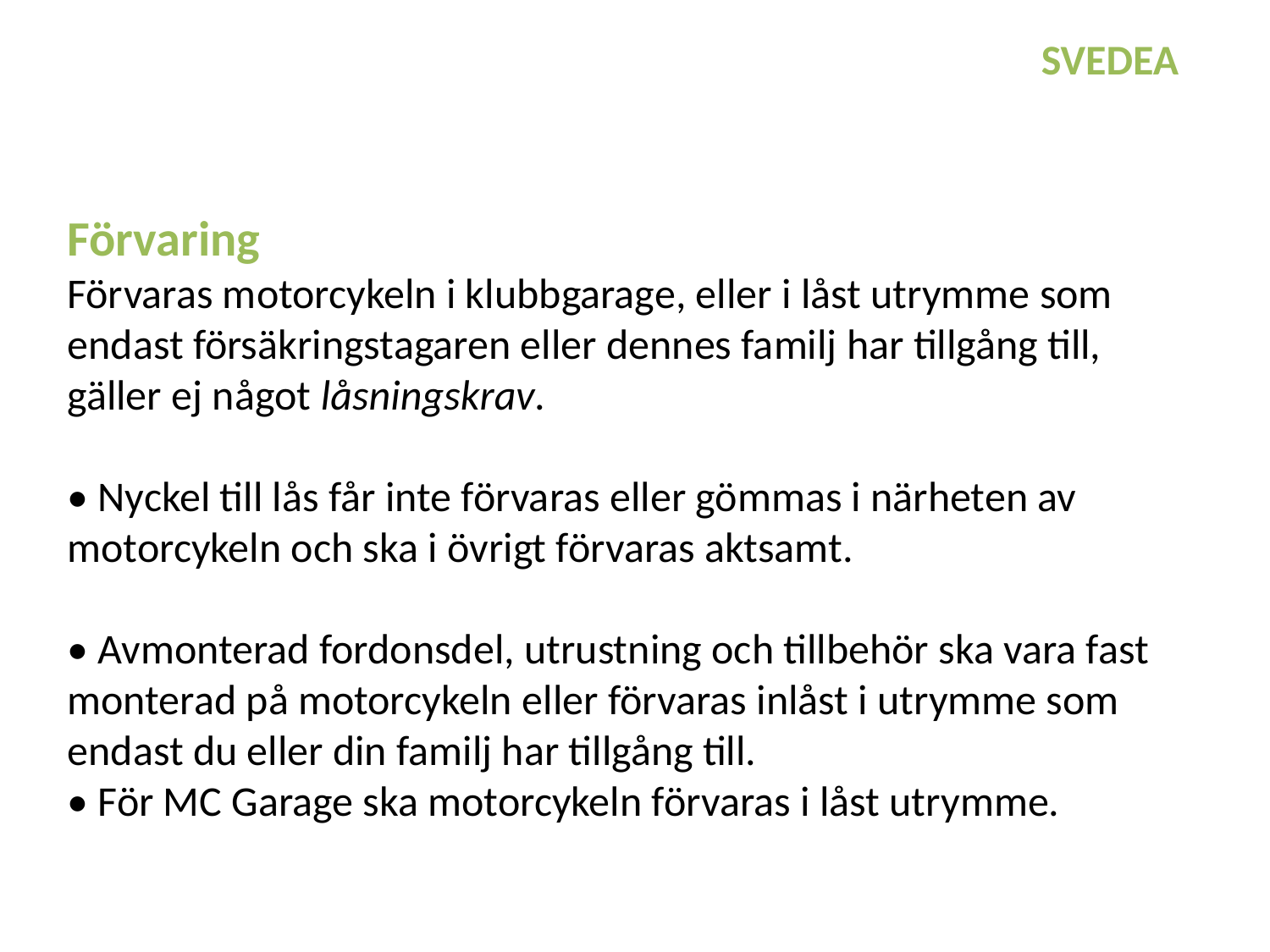

SVEDEA
Förvaring
Förvaras motorcykeln i klubbgarage, eller i låst utrymme som endast försäkringstagaren eller dennes familj har tillgång till, gäller ej något låsningskrav.
• Nyckel till lås får inte förvaras eller gömmas i närheten av motorcykeln och ska i övrigt förvaras aktsamt.
• Avmonterad fordonsdel, utrustning och tillbehör ska vara fast monterad på motorcykeln eller förvaras inlåst i utrymme som endast du eller din familj har tillgång till.
• För MC Garage ska motorcykeln förvaras i låst utrymme.